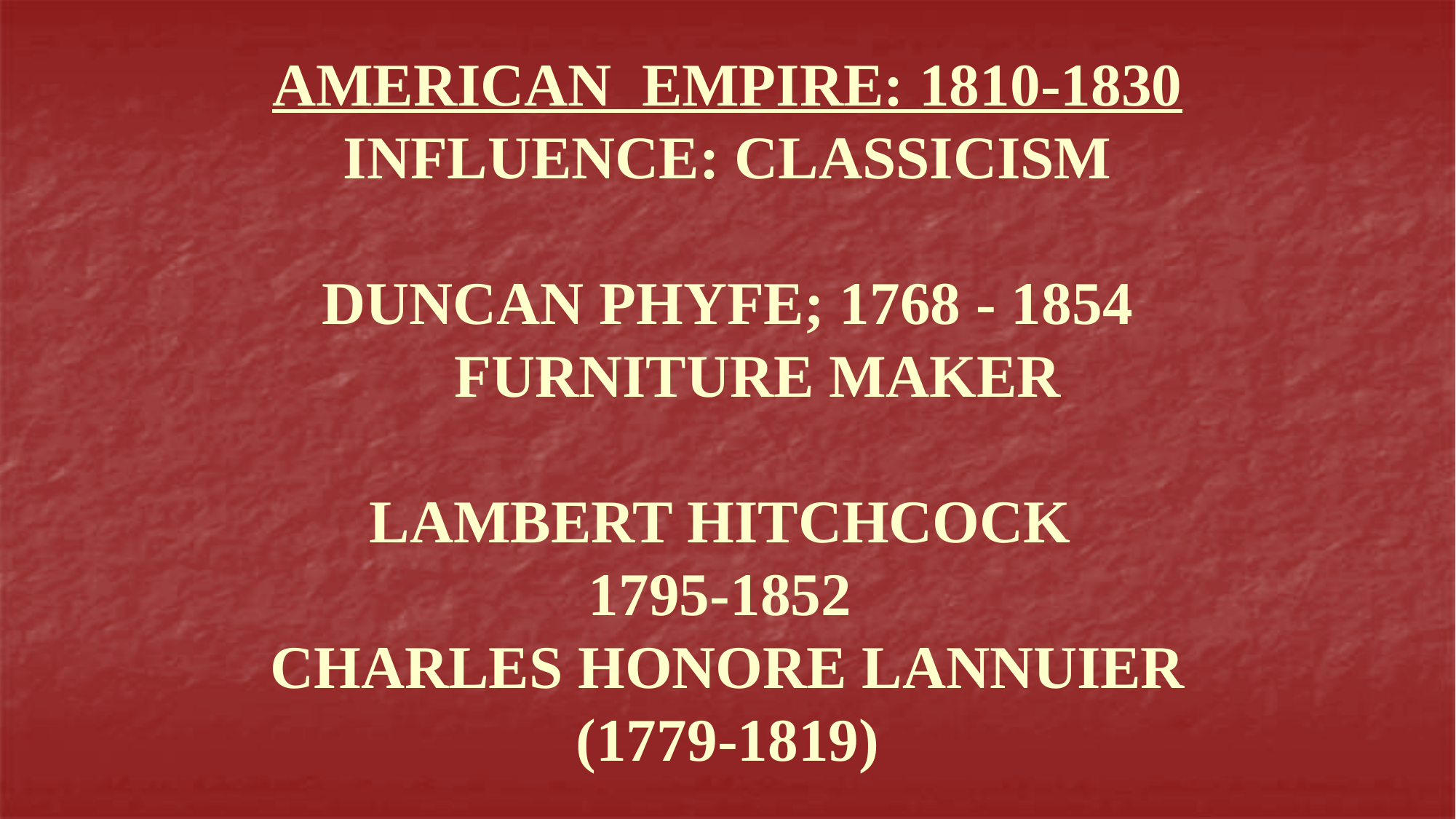

AMERICAN  EMPIRE: 1810-1830
INFLUENCE: CLASSICISM
DUNCAN PHYFE; 1768 - 1854
    FURNITURE MAKER
LAMBERT HITCHCOCK
1795-1852
CHARLES HONORE LANNUIER
(1779-1819)